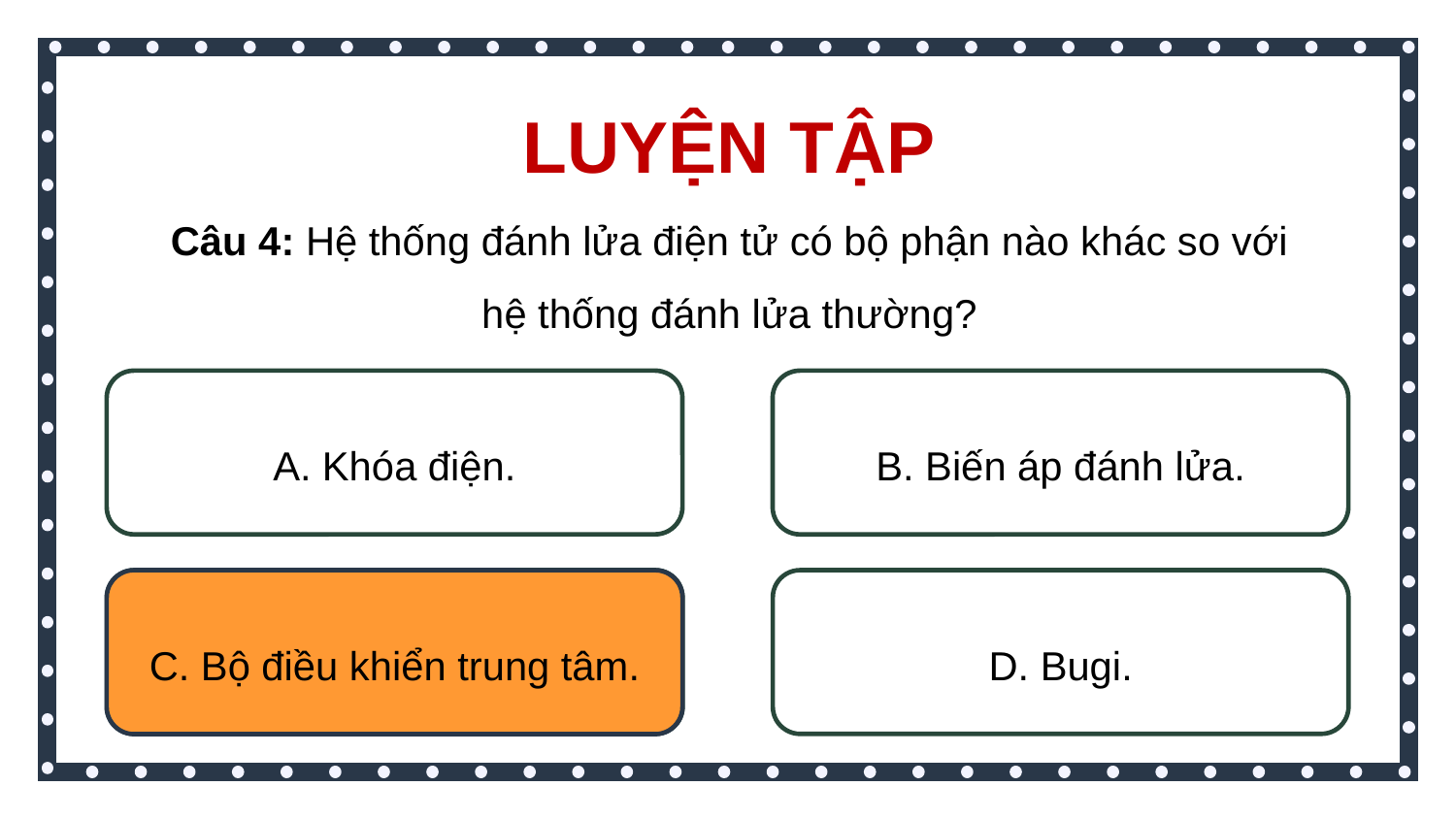

LUYỆN TẬP
Câu 4: Hệ thống đánh lửa điện tử có bộ phận nào khác so với hệ thống đánh lửa thường?
A. Khóa điện.
B. Biến áp đánh lửa.
C. Bộ điều khiển trung tâm.
D. Bugi.
C. Bộ điều khiển trung tâm.